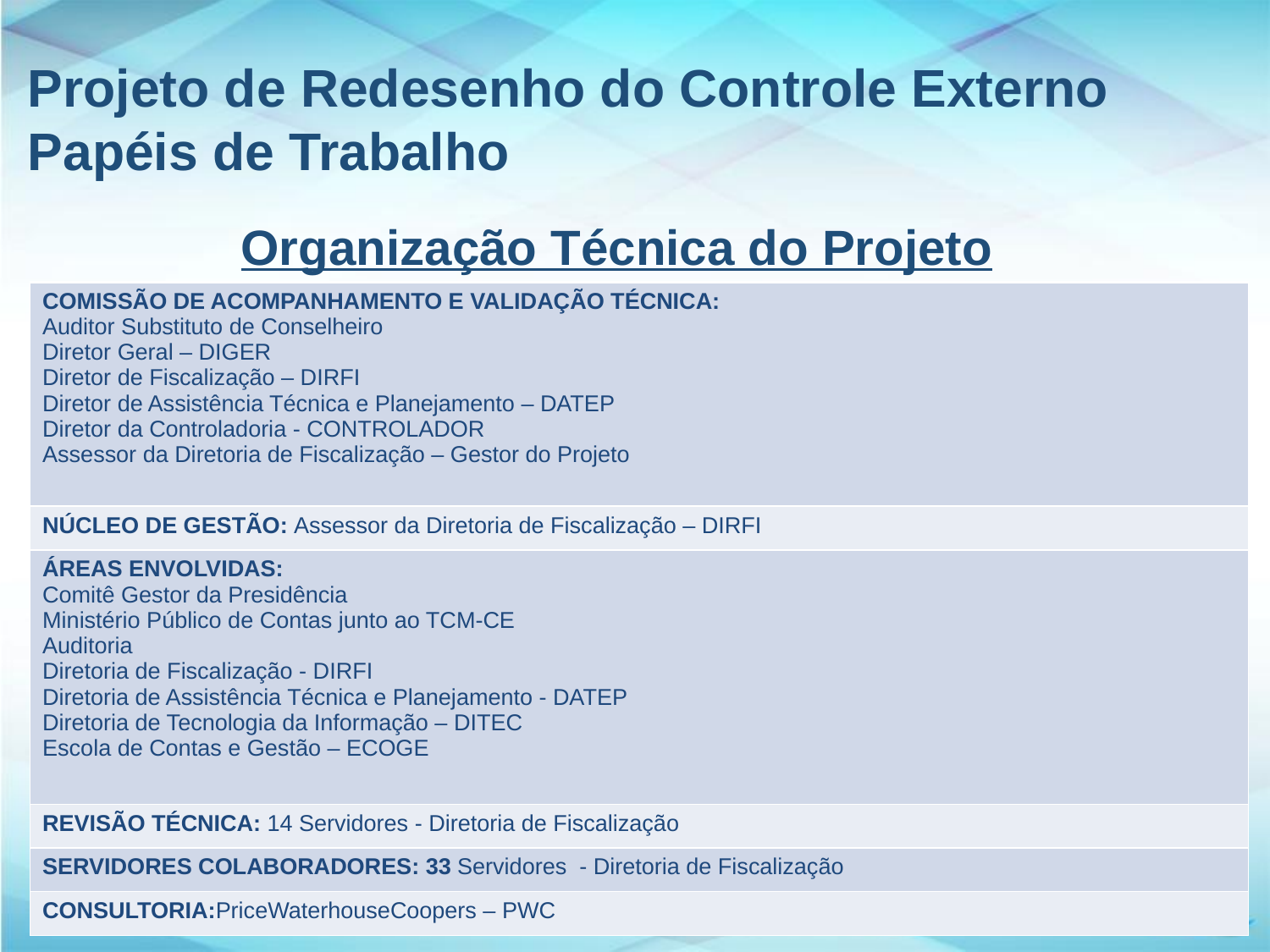

Projeto de Redesenho do Controle Externo
Papéis de Trabalho
Organização Técnica do Projeto
| COMISSÃO DE ACOMPANHAMENTO E VALIDAÇÃO TÉCNICA: Auditor Substituto de Conselheiro Diretor Geral – DIGER Diretor de Fiscalização – DIRFI Diretor de Assistência Técnica e Planejamento – DATEP Diretor da Controladoria - CONTROLADOR Assessor da Diretoria de Fiscalização – Gestor do Projeto |
| --- |
| NÚCLEO DE GESTÃO: Assessor da Diretoria de Fiscalização – DIRFI |
| ÁREAS ENVOLVIDAS: Comitê Gestor da Presidência Ministério Público de Contas junto ao TCM-CE Auditoria Diretoria de Fiscalização - DIRFI Diretoria de Assistência Técnica e Planejamento - DATEP Diretoria de Tecnologia da Informação – DITEC Escola de Contas e Gestão – ECOGE |
| REVISÃO TÉCNICA: 14 Servidores - Diretoria de Fiscalização |
| SERVIDORES COLABORADORES: 33 Servidores - Diretoria de Fiscalização |
| CONSULTORIA:PriceWaterhouseCoopers – PWC |